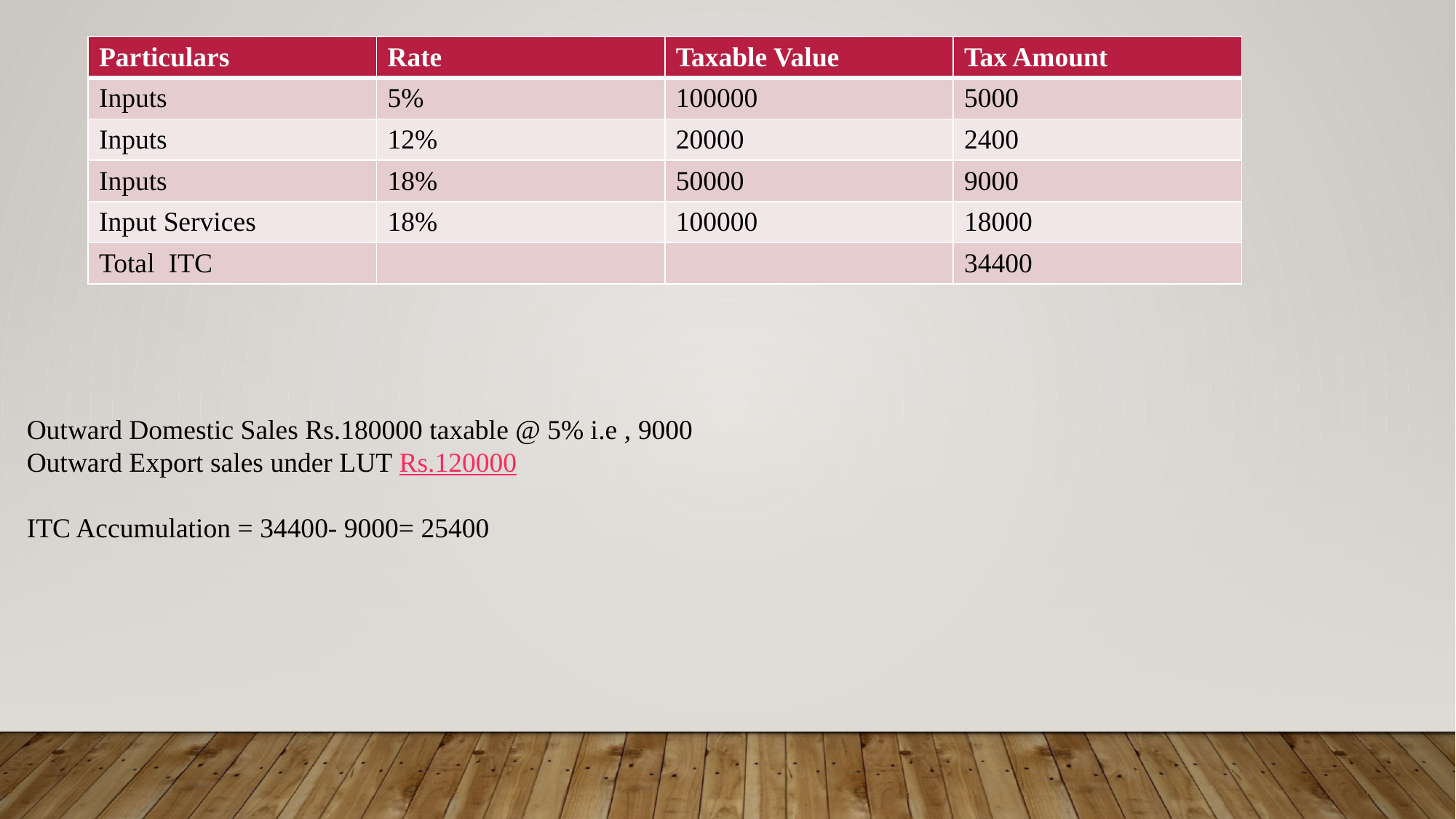

| Particulars | Rate | Taxable Value | Tax Amount |
| --- | --- | --- | --- |
| Inputs | 5% | 100000 | 5000 |
| Inputs | 12% | 20000 | 2400 |
| Inputs | 18% | 50000 | 9000 |
| Input Services | 18% | 100000 | 18000 |
| Total ITC |  |  | 34400 |

Outward Domestic Sales Rs.180000 taxable @ 5% i.e , 9000
Outward Export sales under LUT Rs.120000

ITC Accumulation = 34400- 9000= 25400